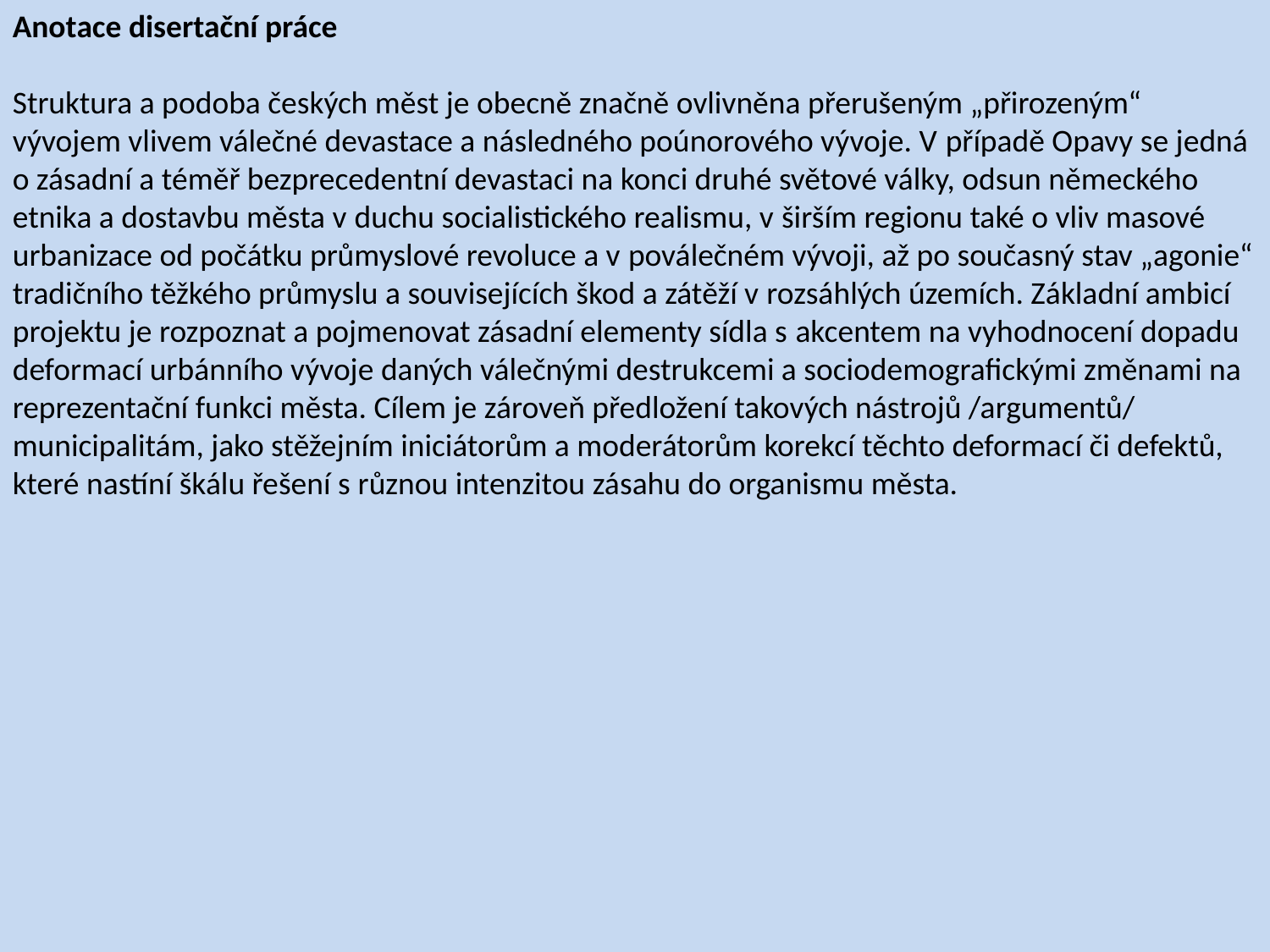

Anotace disertační práce

Struktura a podoba českých měst je obecně značně ovlivněna přerušeným „přirozeným“ vývojem vlivem válečné devastace a následného poúnorového vývoje. V případě Opavy se jedná o zásadní a téměř bezprecedentní devastaci na konci druhé světové války, odsun německého etnika a dostavbu města v duchu socialistického realismu, v širším regionu také o vliv masové urbanizace od počátku průmyslové revoluce a v poválečném vývoji, až po současný stav „agonie“ tradičního těžkého průmyslu a souvisejících škod a zátěží v rozsáhlých územích. Základní ambicí projektu je rozpoznat a pojmenovat zásadní elementy sídla s akcentem na vyhodnocení dopadu deformací urbánního vývoje daných válečnými destrukcemi a sociodemografickými změnami na reprezentační funkci města. Cílem je zároveň předložení takových nástrojů /argumentů/ municipalitám, jako stěžejním iniciátorům a moderátorům korekcí těchto deformací či defektů, které nastíní škálu řešení s různou intenzitou zásahu do organismu města.